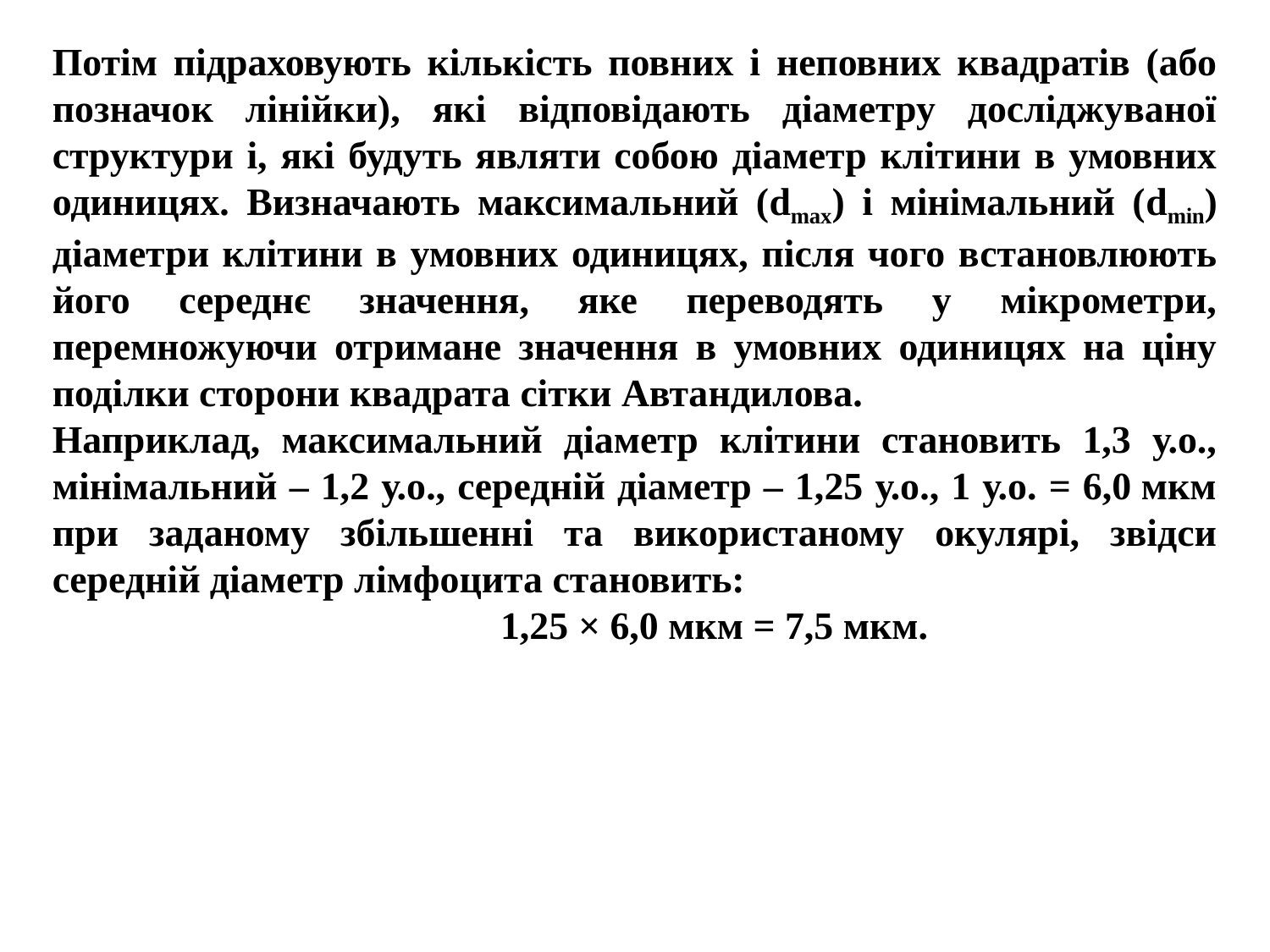

Потім підраховують кількість повних і неповних квадратів (або позначок лінійки), які відповідають діаметру досліджуваної структури і, які будуть являти собою діаметр клітини в умовних одиницях. Визначають максимальний (dmax) і мінімальний (dmin) діаметри клітини в умовних одиницях, після чого встановлюють його середнє значення, яке переводять у мікрометри, перемножуючи отримане значення в умовних одиницях на ціну поділки сторони квадрата сітки Автандилова.
Наприклад, максимальний діаметр клітини становить 1,3 у.о., мінімальний – 1,2 у.о., середній діаметр – 1,25 у.о., 1 у.о. = 6,0 мкм при заданому збільшенні та використаному окулярі, звідси середній діаметр лімфоцита становить:
                                              1,25 × 6,0 мкм = 7,5 мкм.